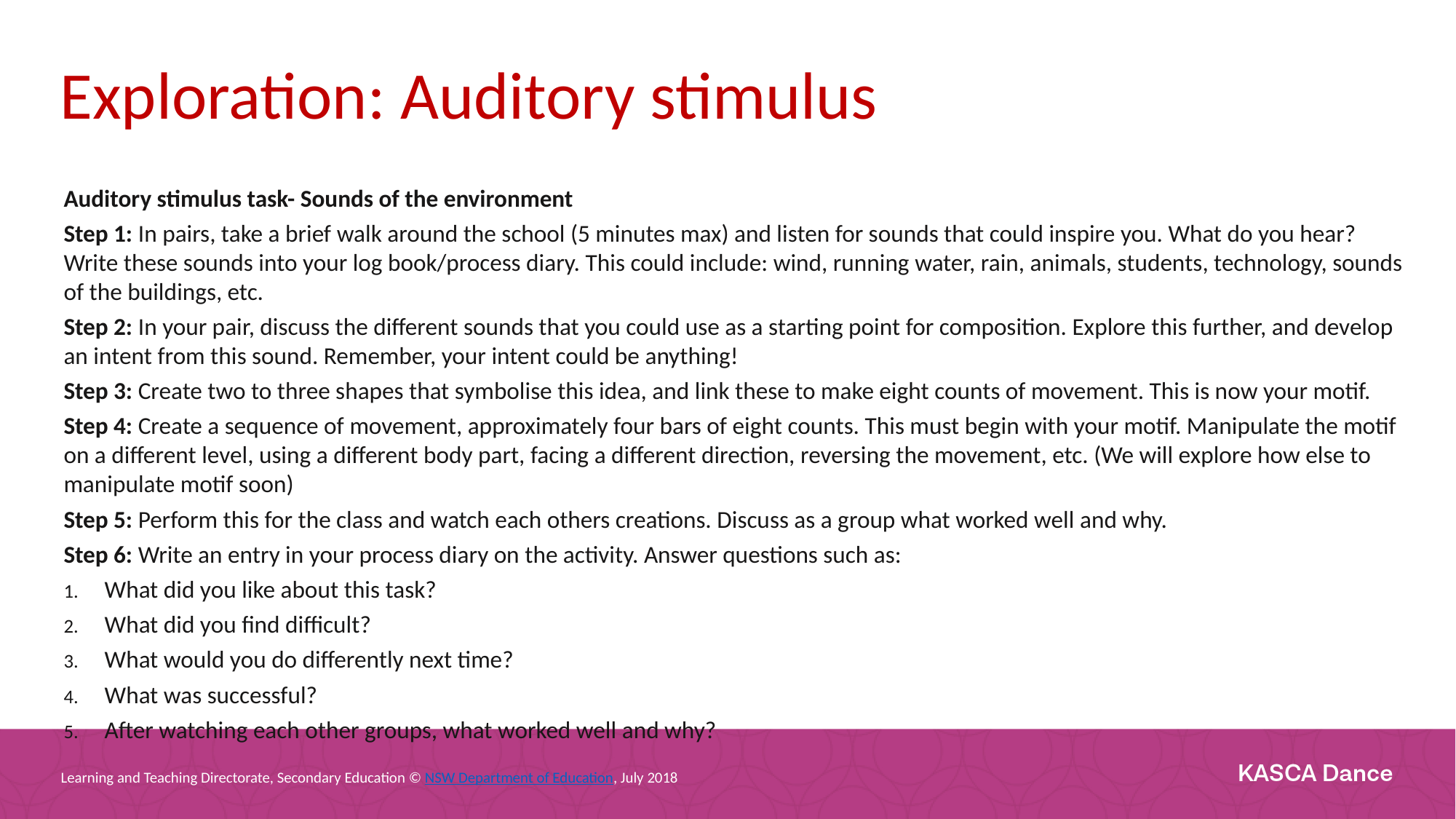

Exploration: Auditory stimulus
Auditory stimulus task- Sounds of the environment
Step 1: In pairs, take a brief walk around the school (5 minutes max) and listen for sounds that could inspire you. What do you hear? Write these sounds into your log book/process diary. This could include: wind, running water, rain, animals, students, technology, sounds of the buildings, etc.
Step 2: In your pair, discuss the different sounds that you could use as a starting point for composition. Explore this further, and develop an intent from this sound. Remember, your intent could be anything!
Step 3: Create two to three shapes that symbolise this idea, and link these to make eight counts of movement. This is now your motif.
Step 4: Create a sequence of movement, approximately four bars of eight counts. This must begin with your motif. Manipulate the motif on a different level, using a different body part, facing a different direction, reversing the movement, etc. (We will explore how else to manipulate motif soon)
Step 5: Perform this for the class and watch each others creations. Discuss as a group what worked well and why.
Step 6: Write an entry in your process diary on the activity. Answer questions such as:
What did you like about this task?
What did you find difficult?
What would you do differently next time?
What was successful?
After watching each other groups, what worked well and why?